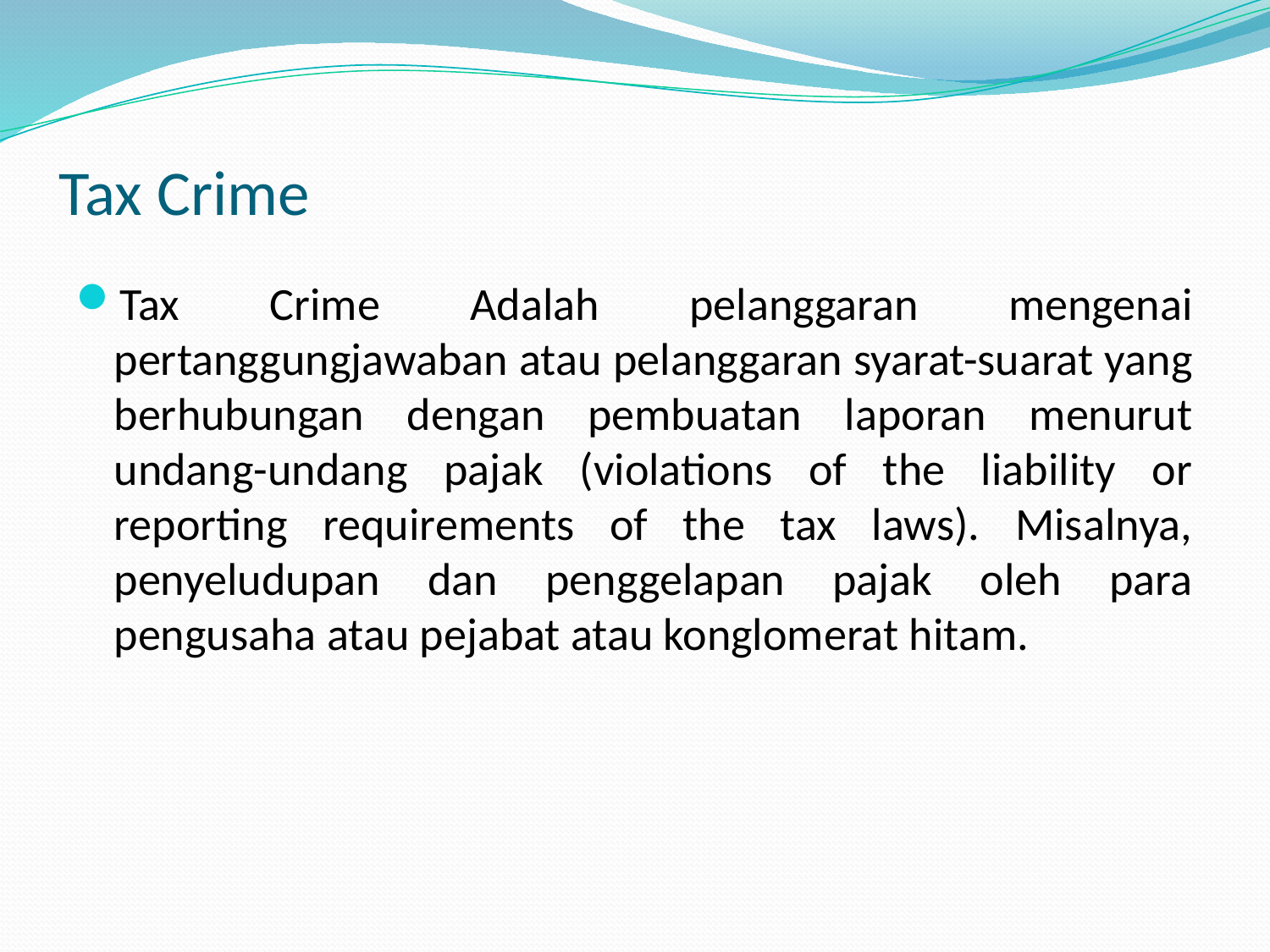

# Tax Crime
Tax Crime Adalah pelanggaran mengenai pertanggungjawaban atau pelanggaran syarat-suarat yang berhubungan dengan pembuatan laporan menurut undang-undang pajak (violations of the liability or reporting requirements of the tax laws). Misalnya, penyeludupan dan penggelapan pajak oleh para pengusaha atau pejabat atau konglomerat hitam.